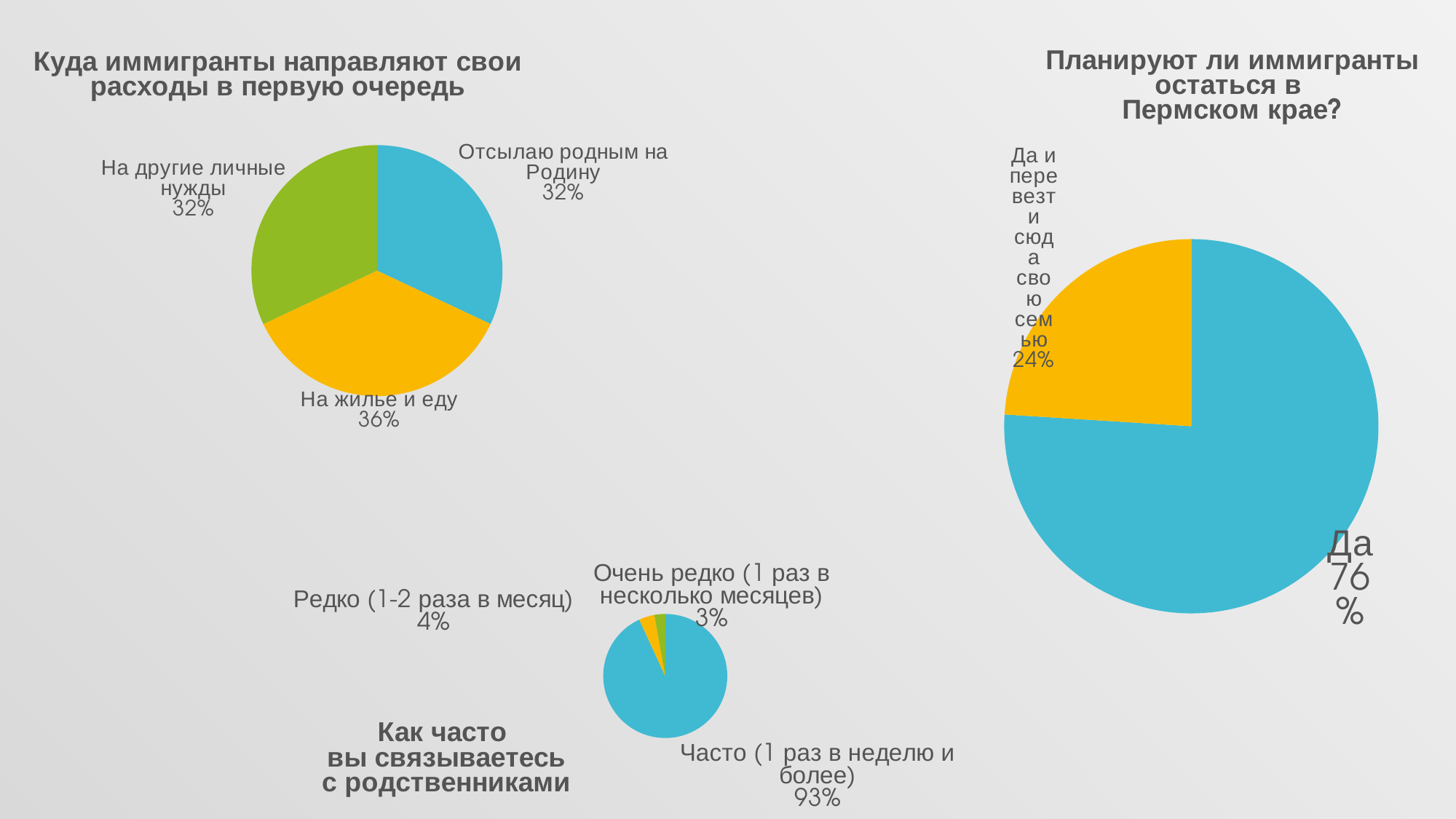

### Chart:

| Category | Куда иммигранты направляют свои расходы в первую очередь |
|---|---|
| Отсылаю родным на Родину | 16.0 |
| На жилье и еду | 18.0 |
| На другие личные нужды | 16.0 |

### Chart: Планируют ли иммигранты остаться в
Пермском крае?

| Category | Планируют ли иммигранты остаться в Пермском крае? |
|---|---|
| Да | 38.0 |
| Да и перевезти сюда свою семью | 12.0 |

### Chart: Как часто
вы связываетесь
с родственниками

| Category | Как часто вы связываетесь с родственниками |
|---|---|
| Часто (1 раз в неделю и более) | 46.0 |
| Редко (1-2 раза в месяц) | 2.0 |
| Очень редко (1 раз в несколько месяцев) | 1.4 |